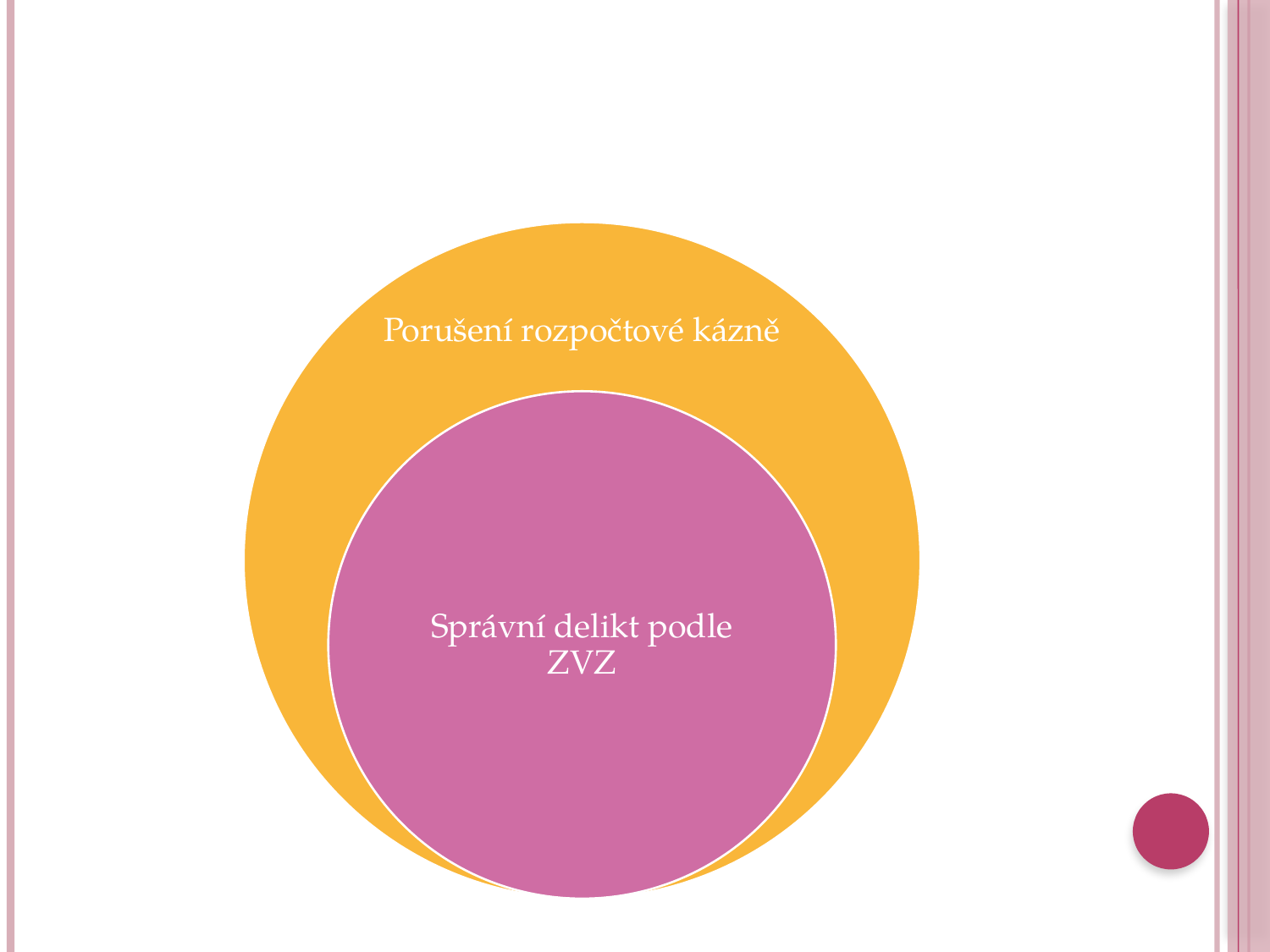

#
Porušení rozpočtové kázně
Správní delikt podle ZVZ